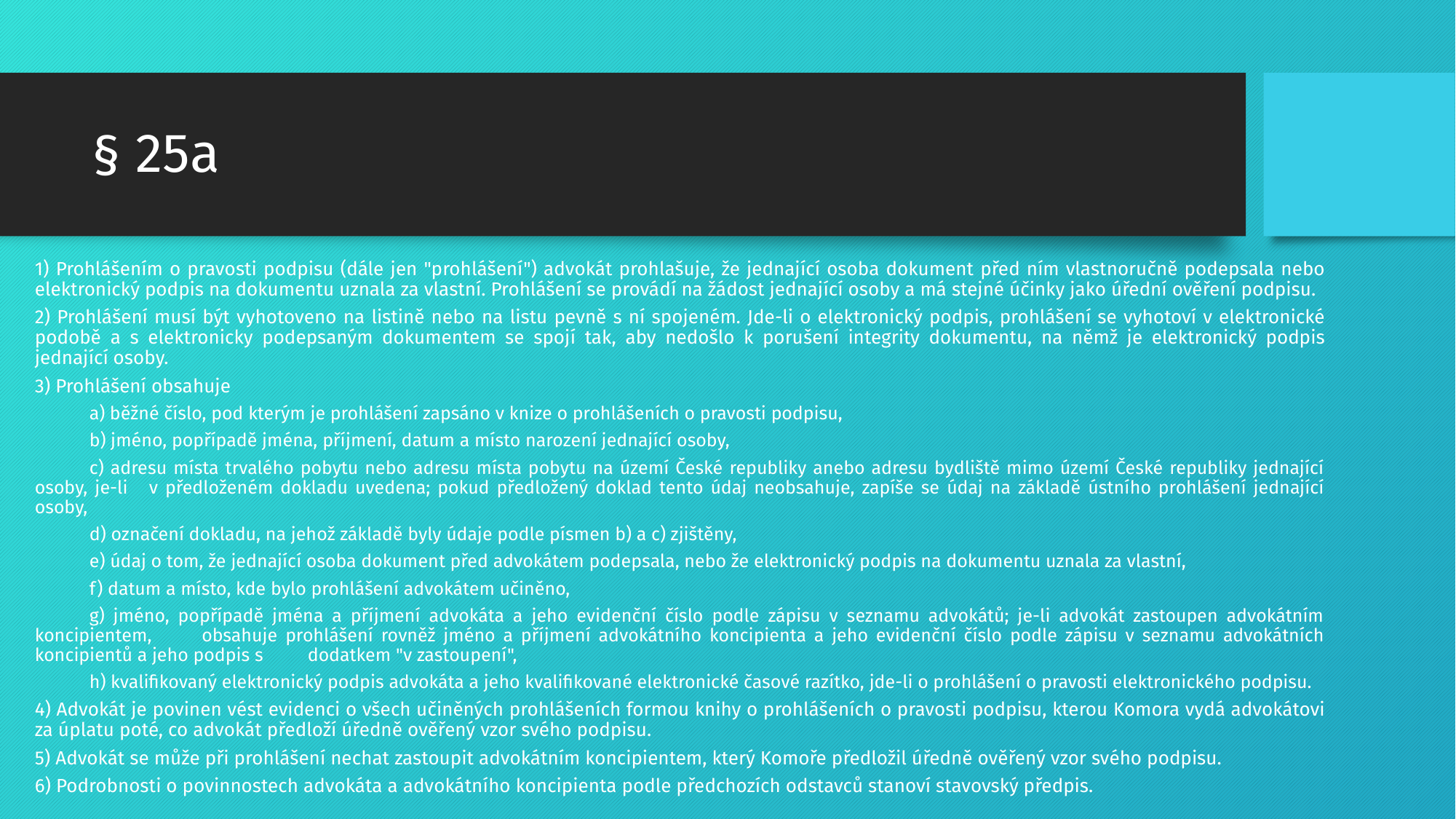

# § 25a
1) Prohlášením o pravosti podpisu (dále jen "prohlášení") advokát prohlašuje, že jednající osoba dokument před ním vlastnoručně podepsala nebo elektronický podpis na dokumentu uznala za vlastní. Prohlášení se provádí na žádost jednající osoby a má stejné účinky jako úřední ověření podpisu.
2) Prohlášení musí být vyhotoveno na listině nebo na listu pevně s ní spojeném. Jde-li o elektronický podpis, prohlášení se vyhotoví v elektronické podobě a s elektronicky podepsaným dokumentem se spojí tak, aby nedošlo k porušení integrity dokumentu, na němž je elektronický podpis jednající osoby.
3) Prohlášení obsahuje
	a) běžné číslo, pod kterým je prohlášení zapsáno v knize o prohlášeních o pravosti podpisu,
	b) jméno, popřípadě jména, příjmení, datum a místo narození jednající osoby,
	c) adresu místa trvalého pobytu nebo adresu místa pobytu na území České republiky anebo adresu bydliště mimo území České republiky jednající osoby, je-li 	v předloženém dokladu uvedena; pokud předložený doklad tento údaj neobsahuje, zapíše se údaj na základě ústního prohlášení jednající osoby,
	d) označení dokladu, na jehož základě byly údaje podle písmen b) a c) zjištěny,
	e) údaj o tom, že jednající osoba dokument před advokátem podepsala, nebo že elektronický podpis na dokumentu uznala za vlastní,
	f) datum a místo, kde bylo prohlášení advokátem učiněno,
	g) jméno, popřípadě jména a příjmení advokáta a jeho evidenční číslo podle zápisu v seznamu advokátů; je-li advokát zastoupen advokátním koncipientem, 	obsahuje prohlášení rovněž jméno a příjmení advokátního koncipienta a jeho evidenční číslo podle zápisu v seznamu advokátních koncipientů a jeho podpis s 	dodatkem "v zastoupení",
	h) kvalifikovaný elektronický podpis advokáta a jeho kvalifikované elektronické časové razítko, jde-li o prohlášení o pravosti elektronického podpisu.
4) Advokát je povinen vést evidenci o všech učiněných prohlášeních formou knihy o prohlášeních o pravosti podpisu, kterou Komora vydá advokátovi za úplatu poté, co advokát předloží úředně ověřený vzor svého podpisu.
5) Advokát se může při prohlášení nechat zastoupit advokátním koncipientem, který Komoře předložil úředně ověřený vzor svého podpisu.
6) Podrobnosti o povinnostech advokáta a advokátního koncipienta podle předchozích odstavců stanoví stavovský předpis.